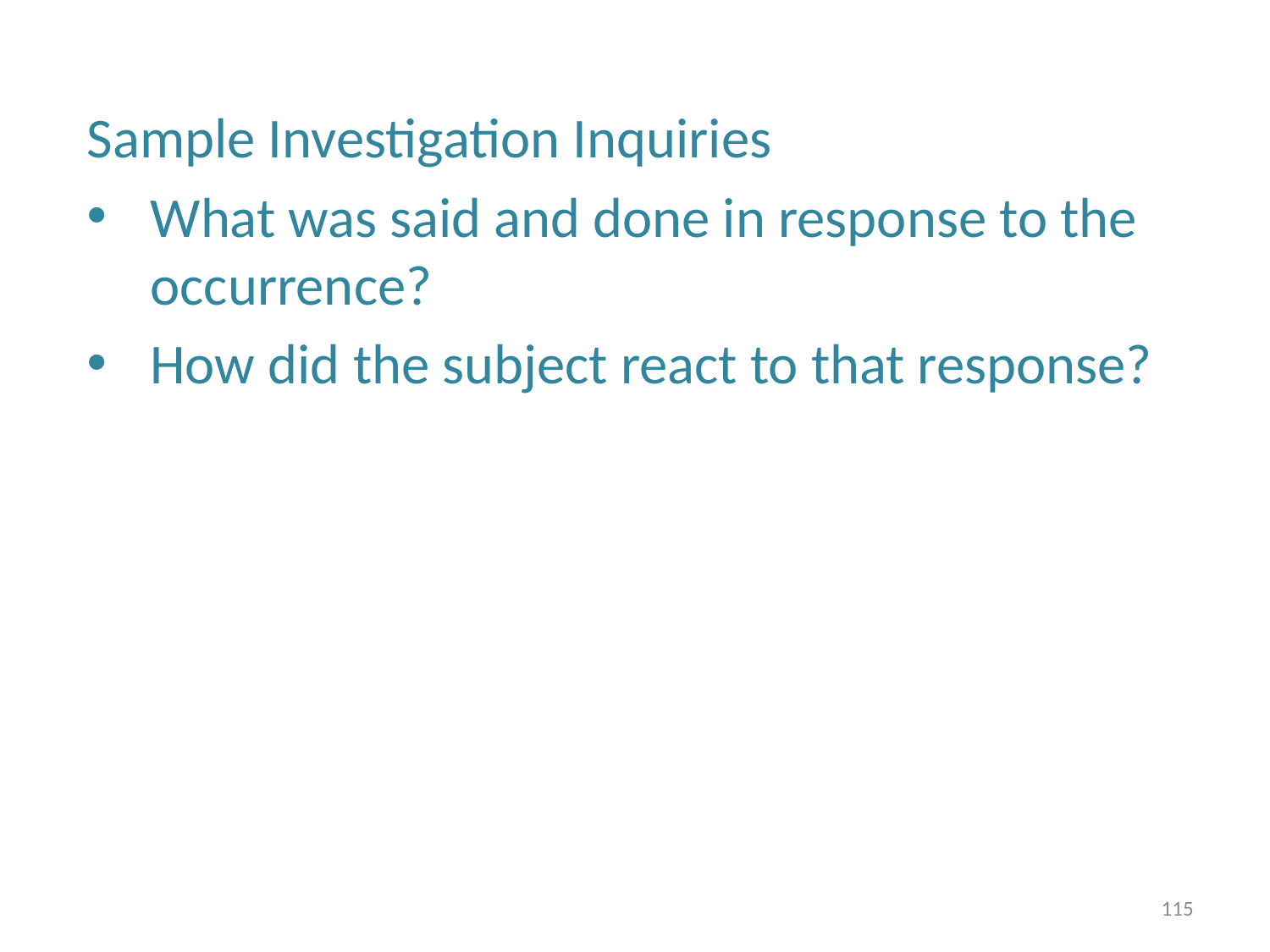

Sample Investigation Inquiries
What was said and done in response to the occurrence?
How did the subject react to that response?
115